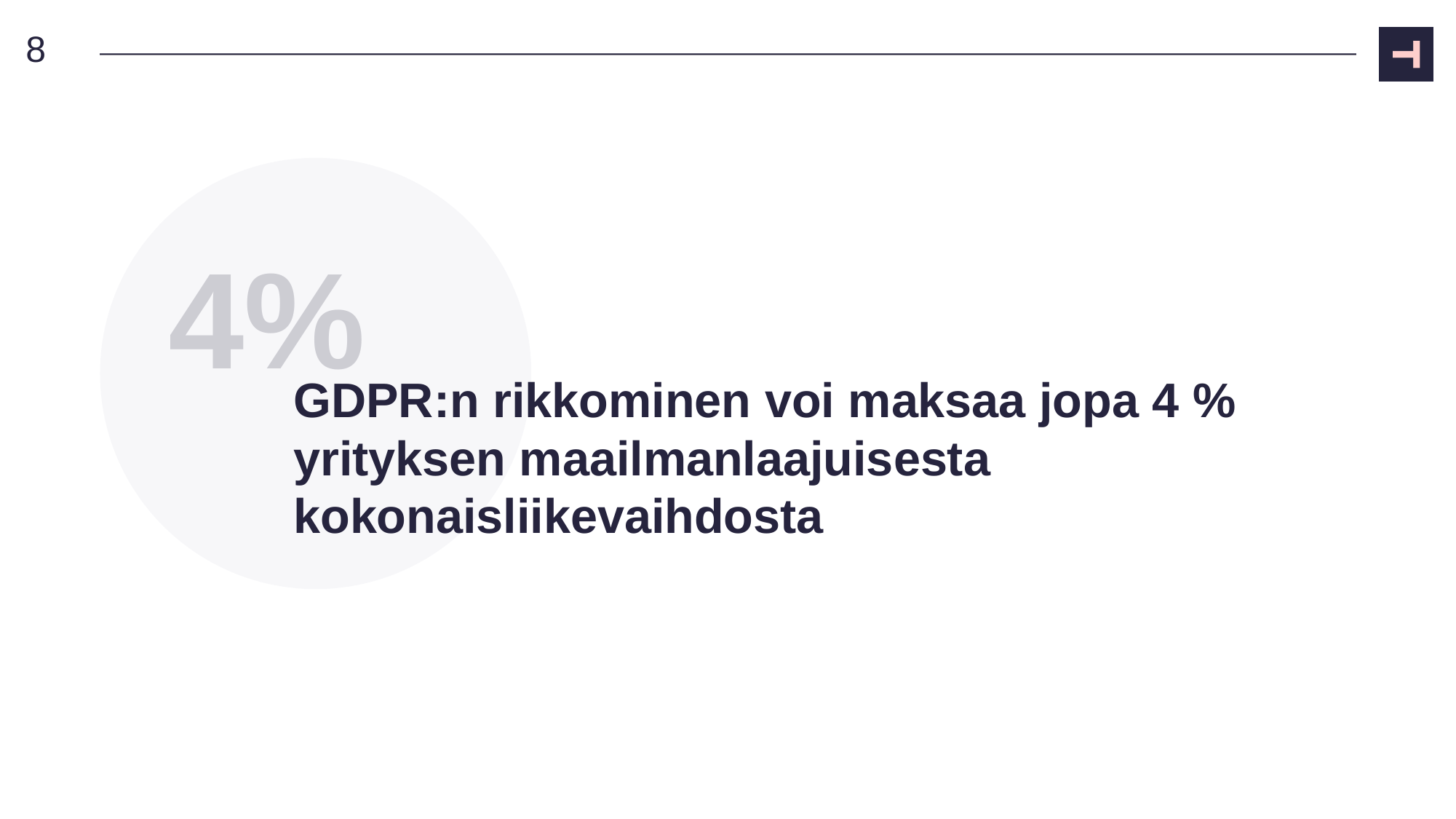

8

4%
# GDPR:n rikkominen voi maksaa jopa 4 % yrityksen maailmanlaajuisesta kokonaisliikevaihdosta